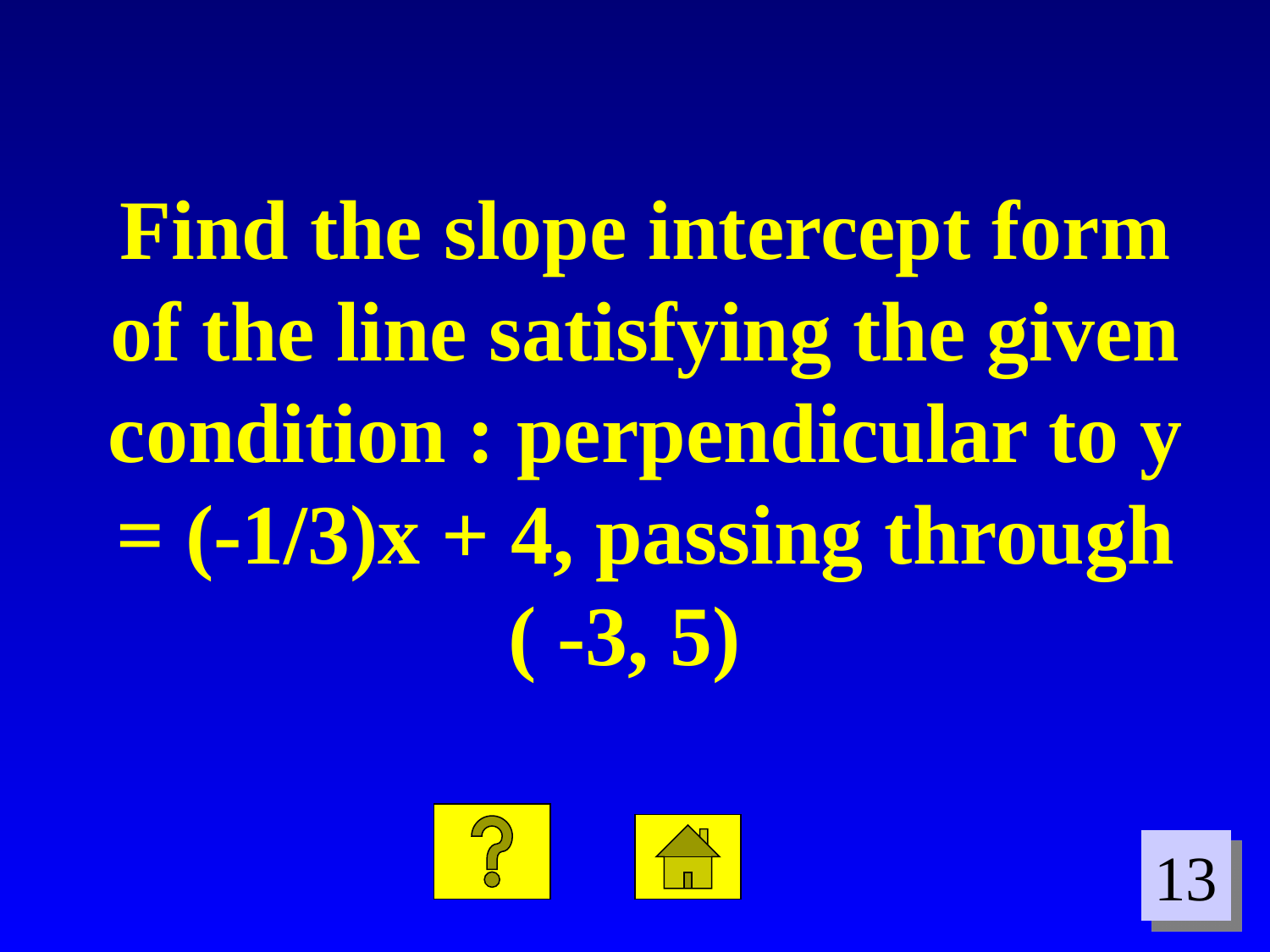

Find the slope intercept form of the line satisfying the given condition : perpendicular to y = (-1/3)x + 4, passing through ( -3, 5)

13